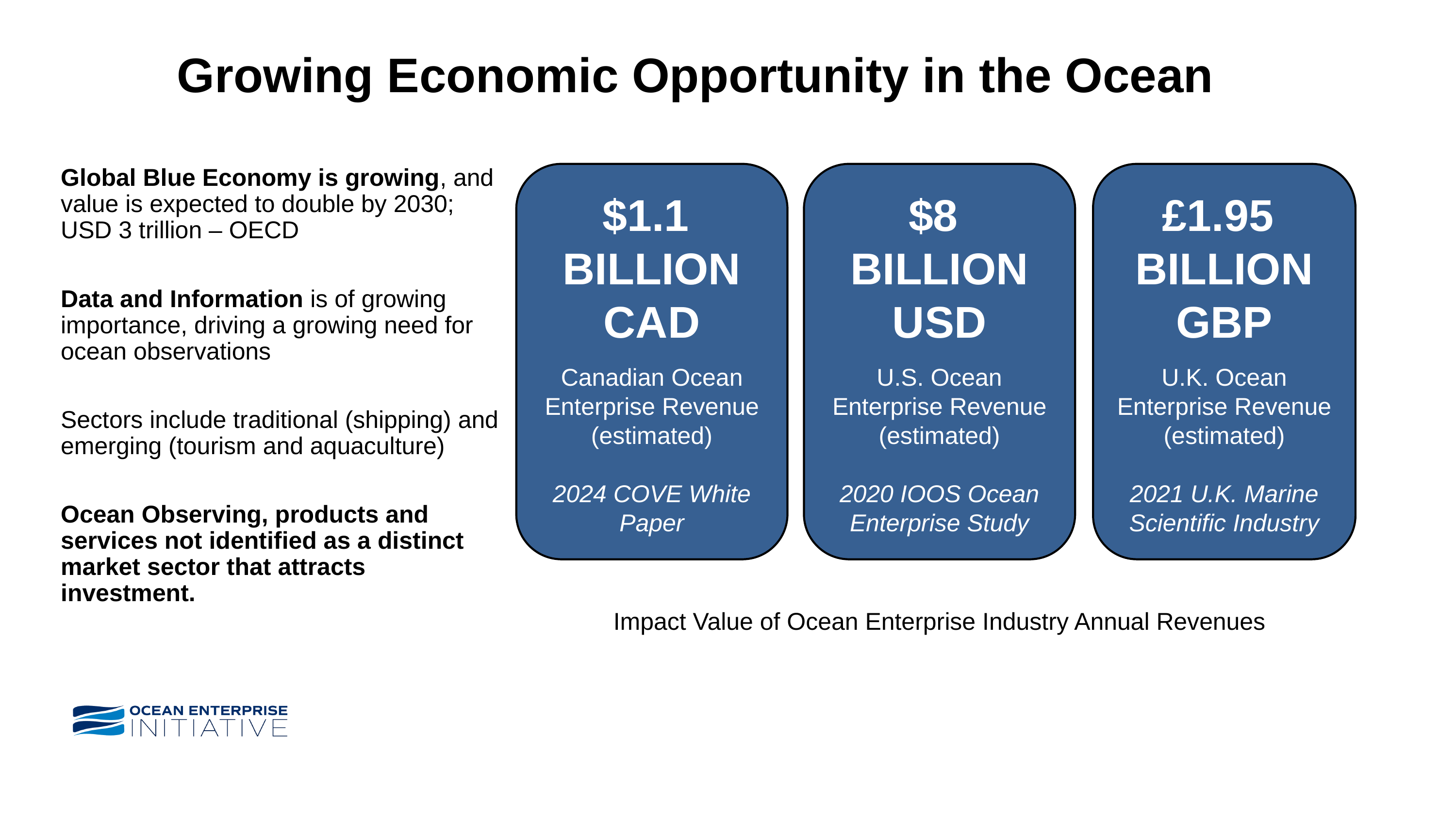

Growing Economic Opportunity in the Ocean

Global Blue Economy is growing, and value is expected to double by 2030; USD 3 trillion – OECD

Data and Information is of growing importance, driving a growing need for ocean observations

Sectors include traditional (shipping) and emerging (tourism and aquaculture)

Ocean Observing, products and services not identified as a distinct market sector that attracts investment.
$1.1
BILLION CAD

Canadian Ocean Enterprise Revenue (estimated)

2024 COVE White Paper
£1.95
BILLION GBP

U.K. Ocean Enterprise Revenue (estimated)

2021 U.K. Marine Scientific Industry
$8
BILLION USD

U.S. Ocean Enterprise Revenue (estimated)

2020 IOOS Ocean Enterprise Study
Impact Value of Ocean Enterprise Industry Annual Revenues